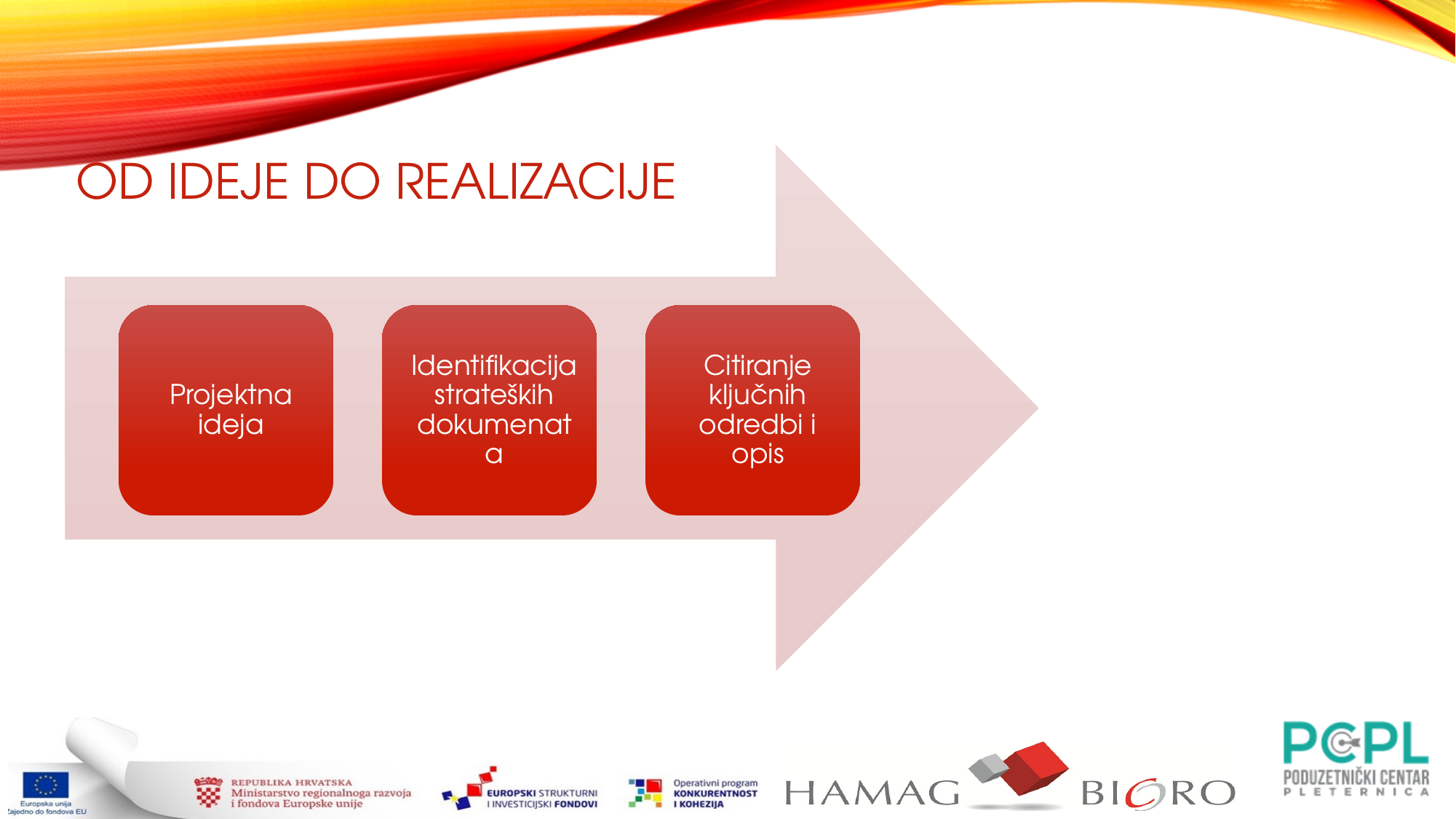

Projektna ideja
Identifikacija strateških dokumenata
Citiranje ključnih odredbi i opis
OD IDEJE DO REALIZACIJE